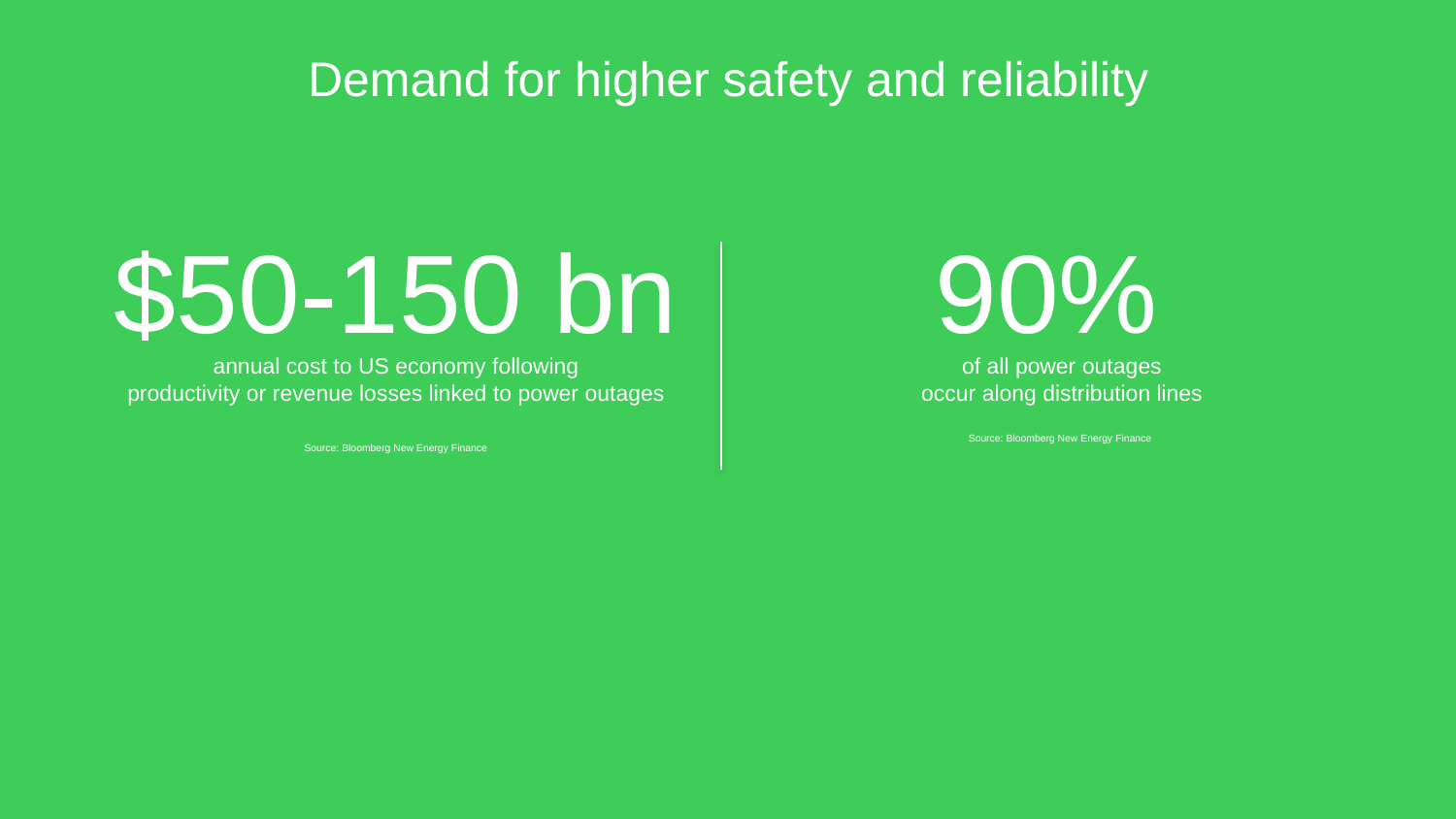

# Demand for higher safety and reliability
$50-150 bn
annual cost to US economy following
productivity or revenue losses linked to power outages

Source: Bloomberg New Energy Finance

90%
of all power outages
occur along distribution lines

Source: Bloomberg New Energy Finance